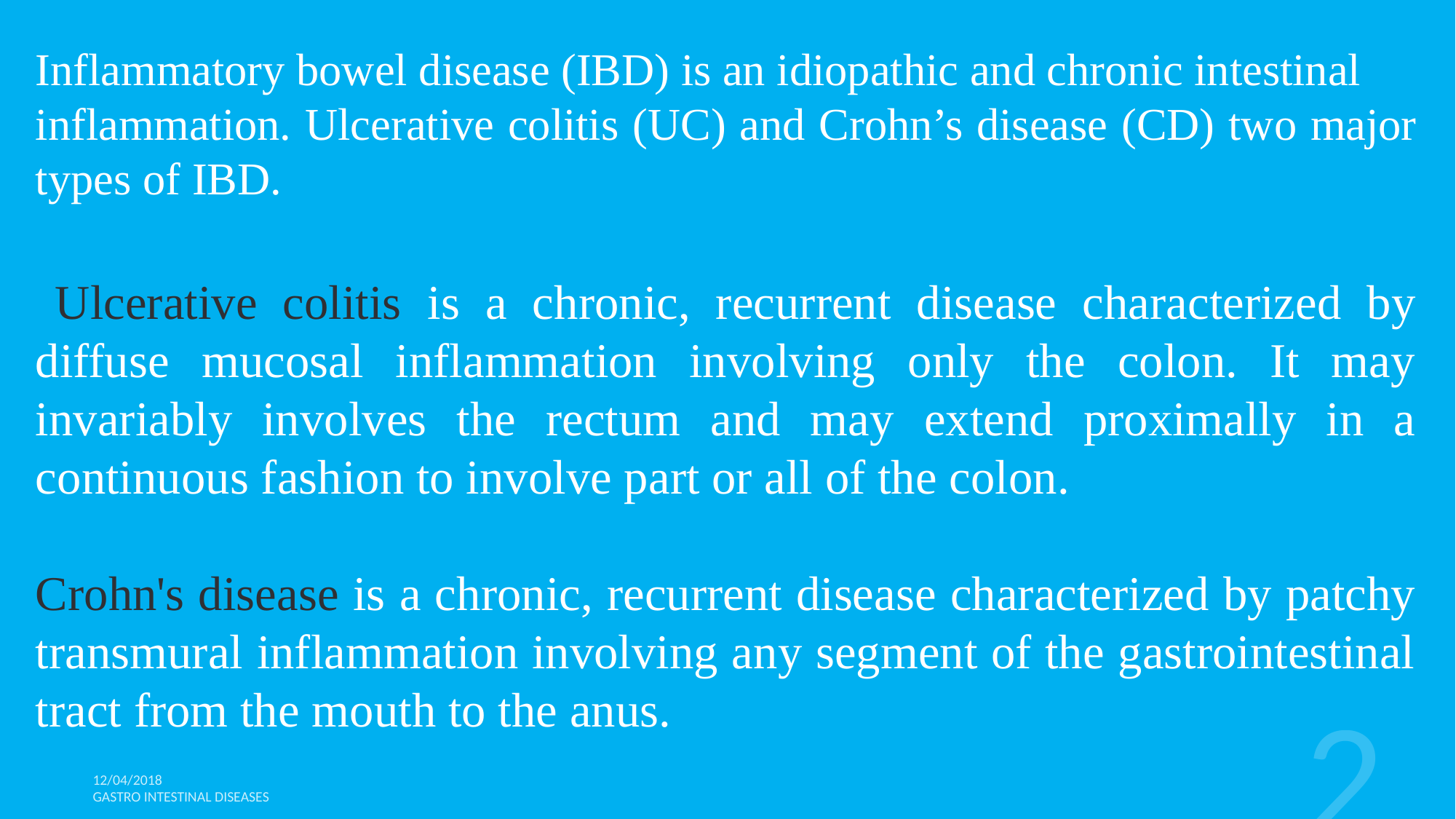

Inflammatory bowel disease (IBD) is an idiopathic and chronic intestinal
inflammation. Ulcerative colitis (UC) and Crohn’s disease (CD) two major types of IBD.
 Ulcerative colitis is a chronic, recurrent disease characterized by diffuse mucosal inflammation involving only the colon. It may invariably involves the rectum and may extend proximally in a continuous fashion to involve part or all of the colon.

Crohn's disease is a chronic, recurrent disease characterized by patchy transmural inflammation involving any segment of the gastrointestinal tract from the mouth to the anus.
2
12/04/2018
Gastro Intestinal Diseases